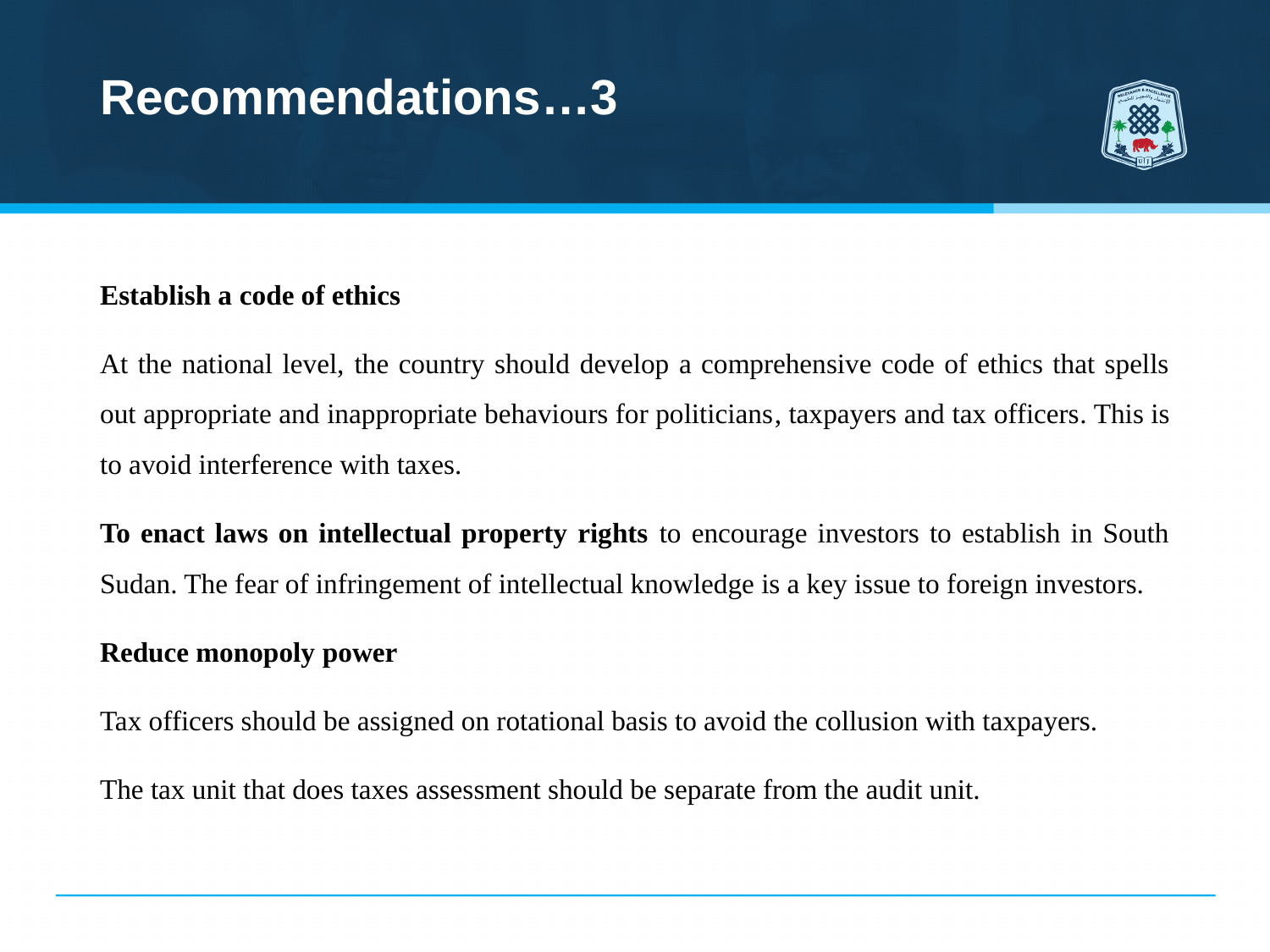

# Recommendations…3
Establish a code of ethics
At the national level, the country should develop a comprehensive code of ethics that spells out appropriate and inappropriate behaviours for politicians, taxpayers and tax officers. This is to avoid interference with taxes.
To enact laws on intellectual property rights to encourage investors to establish in South Sudan. The fear of infringement of intellectual knowledge is a key issue to foreign investors.
Reduce monopoly power
Tax officers should be assigned on rotational basis to avoid the collusion with taxpayers.
The tax unit that does taxes assessment should be separate from the audit unit.